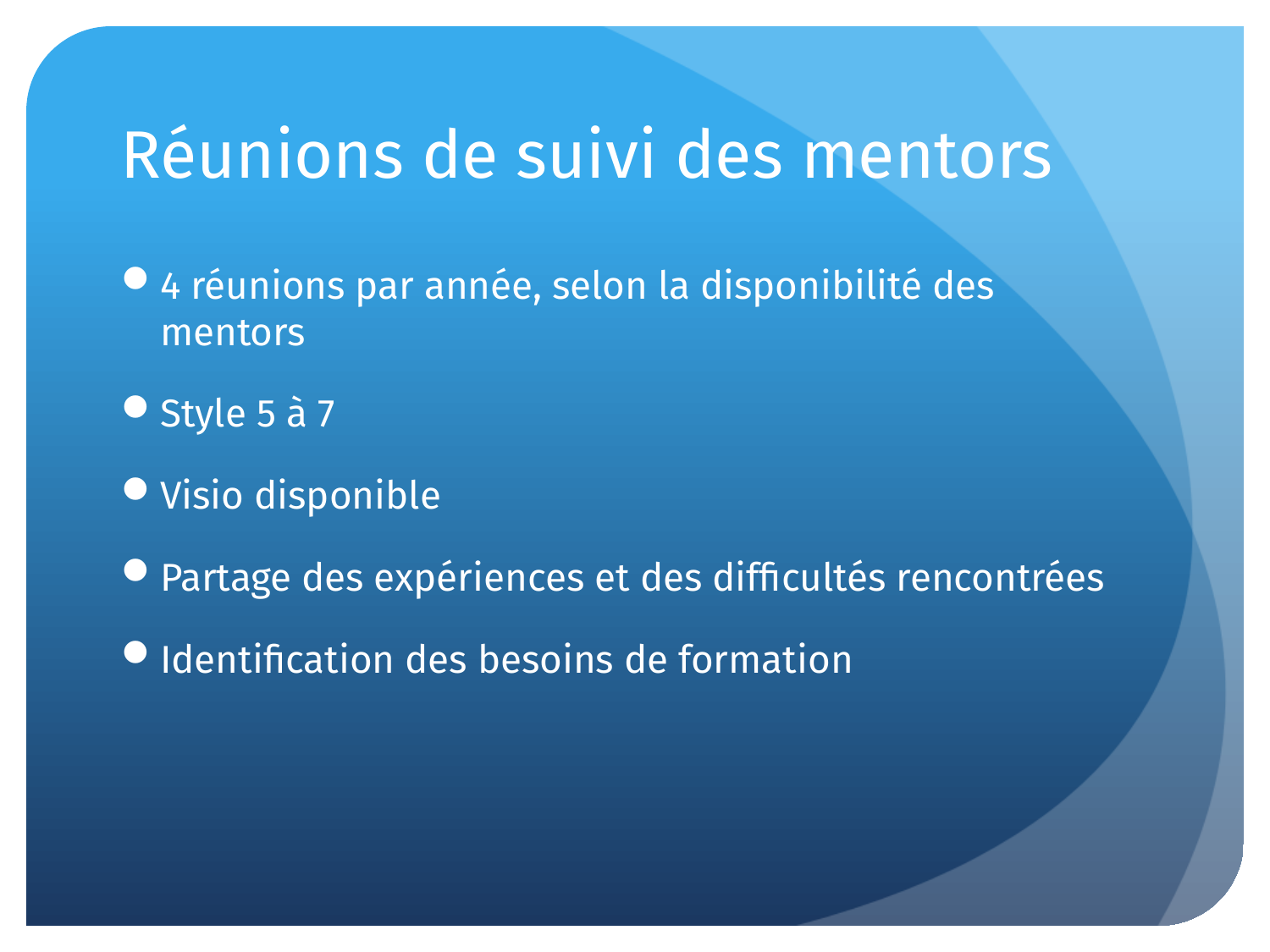

# Réunions de suivi des mentors
4 réunions par année, selon la disponibilité des mentors
Style 5 à 7
Visio disponible
Partage des expériences et des difficultés rencontrées
Identification des besoins de formation